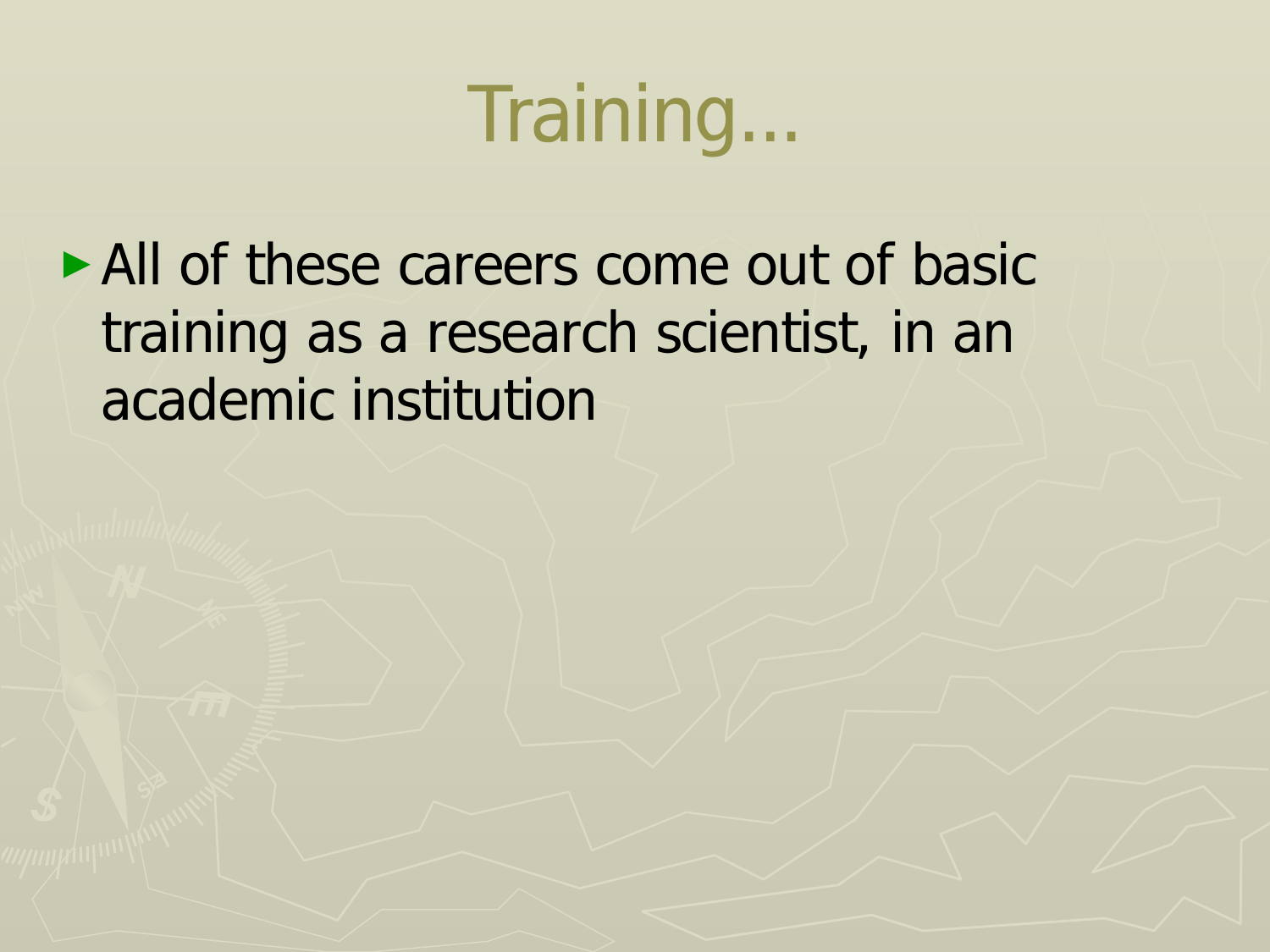

# Training…
All of these careers come out of basic training as a research scientist, in an academic institution